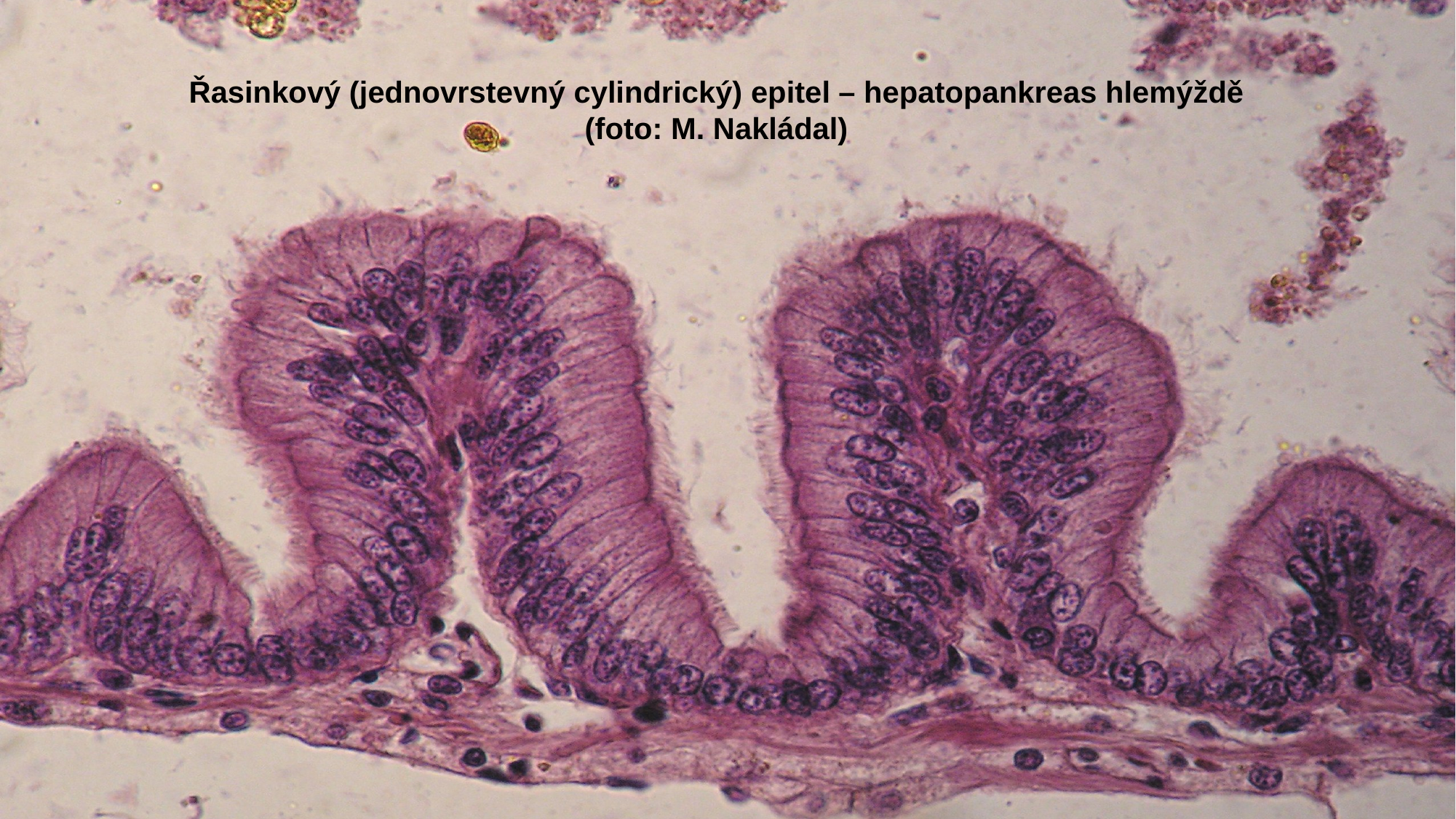

Řasinkový (jednovrstevný cylindrický) epitel – hepatopankreas hlemýždě (foto: M. Nakládal)